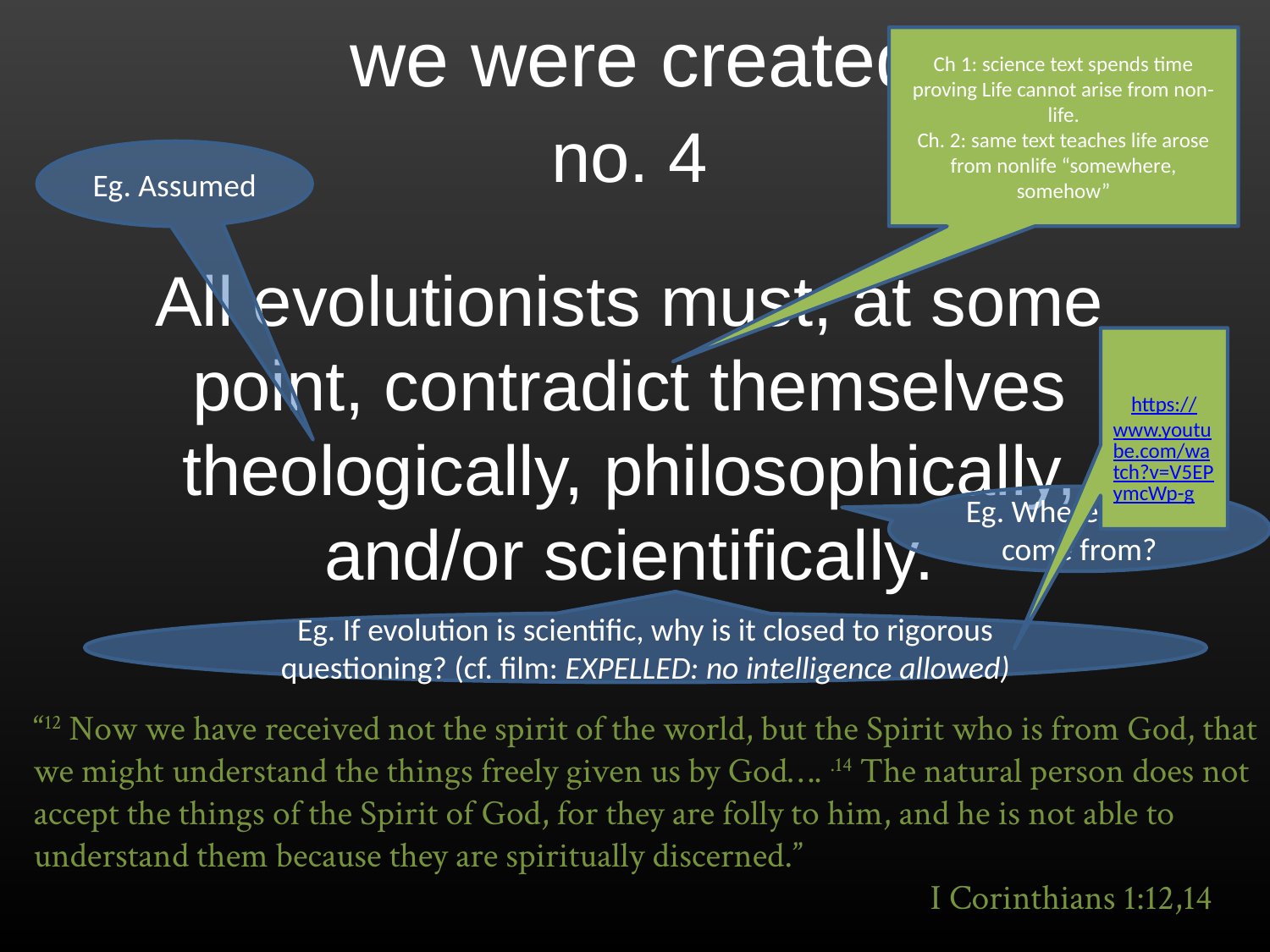

# we were created
Ch 1: science text spends time proving Life cannot arise from non-life.
Ch. 2: same text teaches life arose from nonlife “somewhere, somehow”
no. 4

All evolutionists must, at some point, contradict themselves theologically, philosophically, and/or scientifically.
Eg. Assumed
https://www.youtube.com/watch?v=V5EPymcWp-g

Eg. Where did life come from?
Eg. If evolution is scientific, why is it closed to rigorous questioning? (cf. film: EXPELLED: no intelligence allowed)
“12 Now we have received not the spirit of the world, but the Spirit who is from God, that we might understand the things freely given us by God…. .14 The natural person does not accept the things of the Spirit of God, for they are folly to him, and he is not able to understand them because they are spiritually discerned.”										 I Corinthians 1:12,14